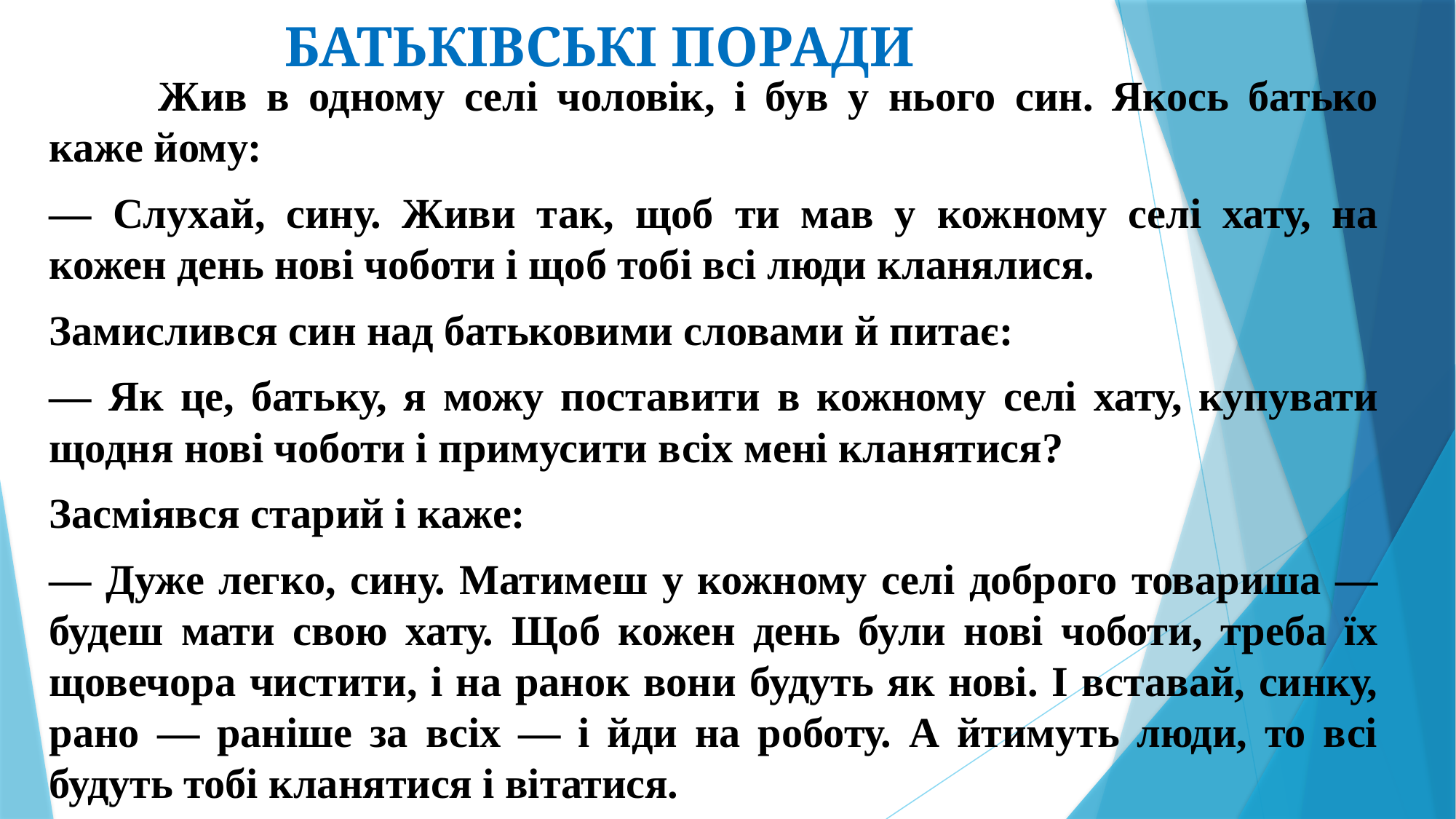

# БАТЬКІВСЬКІ ПОРАДИ
	Жив в одному селі чоловік, і був у нього син. Якось батько каже йому:
— Слухай, сину. Живи так, щоб ти мав у кожному селі хату, на кожен день нові чоботи і щоб тобі всі люди кланялися.
Замислився син над батьковими словами й питає:
— Як це, батьку, я можу поставити в кожному селі хату, купувати щодня нові чоботи і примусити всіх мені кланятися?
Засміявся старий і каже:
— Дуже легко, сину. Матимеш у кожному селі доброго товариша — будеш мати свою хату. Щоб кожен день були нові чоботи, треба їх щовечора чистити, і на ранок вони будуть як нові. І вставай, синку, рано — раніше за всіх — і йди на роботу. А йтимуть люди, то всі будуть тобі кланятися і вітатися.